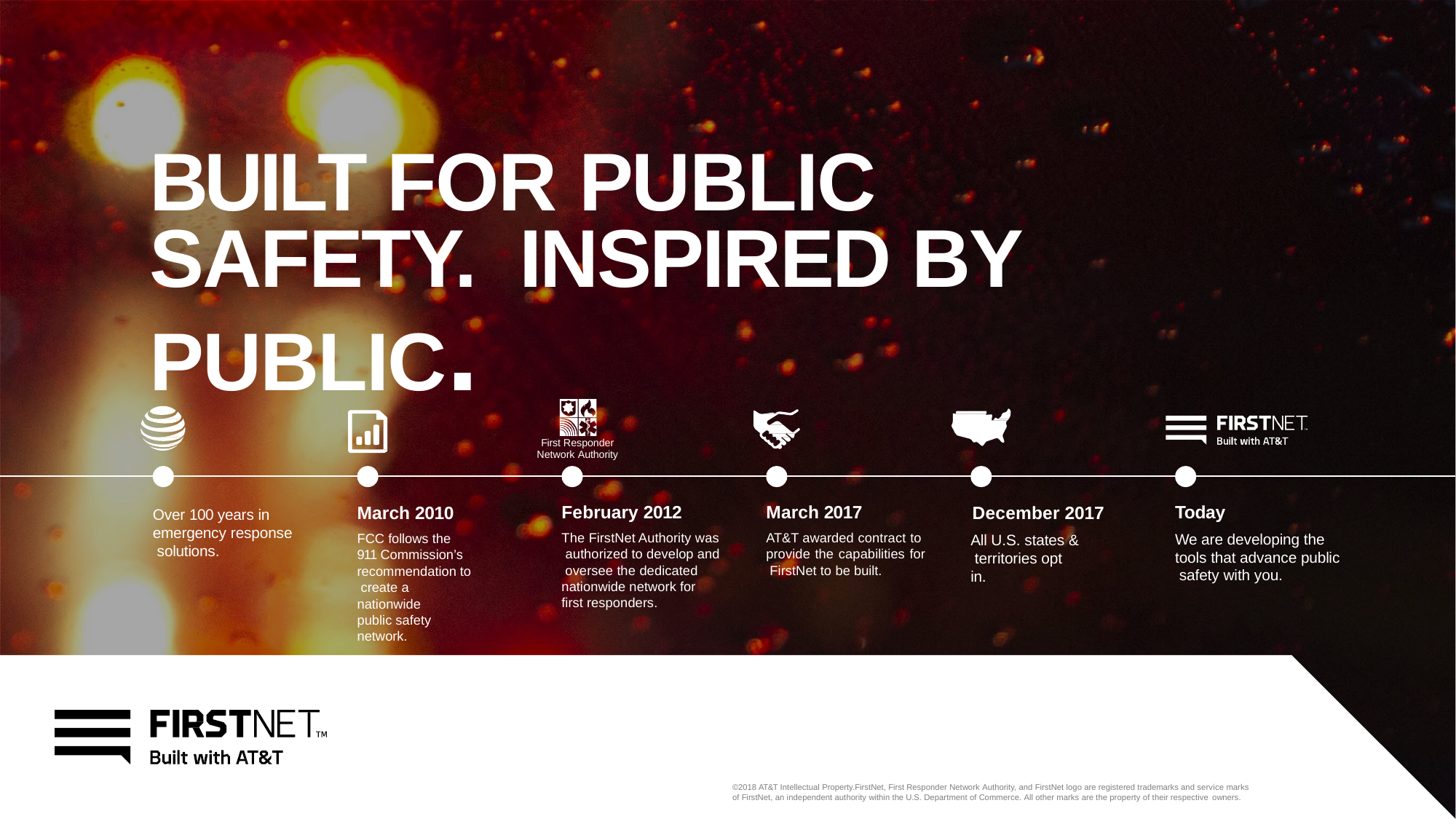

# BUILT FOR PUBLIC SAFETY.  INSPIRED BY PUBLIC.

First Responder  Network Authority

February 2012
The FirstNet Authority was  authorized to develop and  oversee the dedicated  nationwide network for  first responders.
March 2017
AT&T awarded contract to  provide the capabilities for  FirstNet to be built.
Today
We are developing the  tools that advance public  safety with you.
March 2010
FCC follows the  911 Commission’s  recommendation to  create a nationwide
public safety network.
December 2017
All U.S. states &  territories opt in.
Over 100 years in  emergency response  solutions.

©2018 AT&T Intellectual Property.FirstNet, First Responder Network Authority, and FirstNet logo are registered trademarks and service marks
of FirstNet, an independent authority within the U.S. Department of Commerce. All other marks are the property of their respective owners.